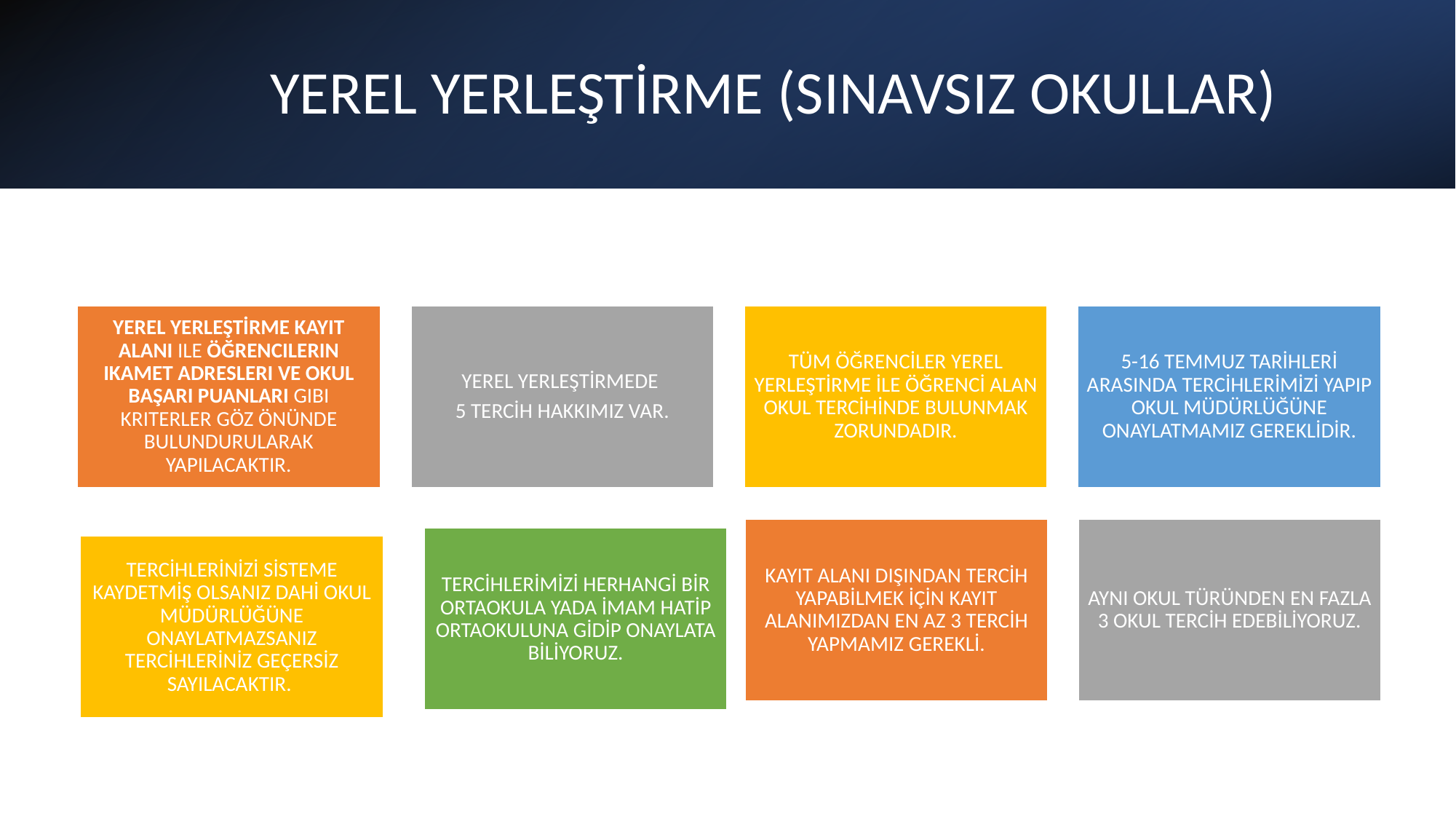

# YEREL YERLEŞTİRME (SINAVSIZ OKULLAR)
YEREL YERLEŞTİRME KAYIT ALANI ILE ÖĞRENCILERIN IKAMET ADRESLERI VE OKUL BAŞARI PUANLARI GIBI KRITERLER GÖZ ÖNÜNDE BULUNDURULARAK YAPILACAKTIR.
YEREL YERLEŞTİRMEDE
5 TERCİH HAKKIMIZ VAR.
TÜM ÖĞRENCİLER YEREL YERLEŞTİRME İLE ÖĞRENCİ ALAN OKUL TERCİHİNDE BULUNMAK ZORUNDADIR.
5-16 TEMMUZ TARİHLERİ ARASINDA TERCİHLERİMİZİ YAPIP OKUL MÜDÜRLÜĞÜNE ONAYLATMAMIZ GEREKLİDİR.
TERCİHLERİMİZİ HERHANGİ BİR ORTAOKULA YADA İMAM HATİP ORTAOKULUNA GİDİP ONAYLATA BİLİYORUZ.
KAYIT ALANI DIŞINDAN TERCİH YAPABİLMEK İÇİN KAYIT ALANIMIZDAN EN AZ 3 TERCİH YAPMAMIZ GEREKLİ.
AYNI OKUL TÜRÜNDEN EN FAZLA 3 OKUL TERCİH EDEBİLİYORUZ.
TERCİHLERİNİZİ SİSTEME KAYDETMİŞ OLSANIZ DAHİ OKUL MÜDÜRLÜĞÜNE ONAYLATMAZSANIZ TERCİHLERİNİZ GEÇERSİZ SAYILACAKTIR.